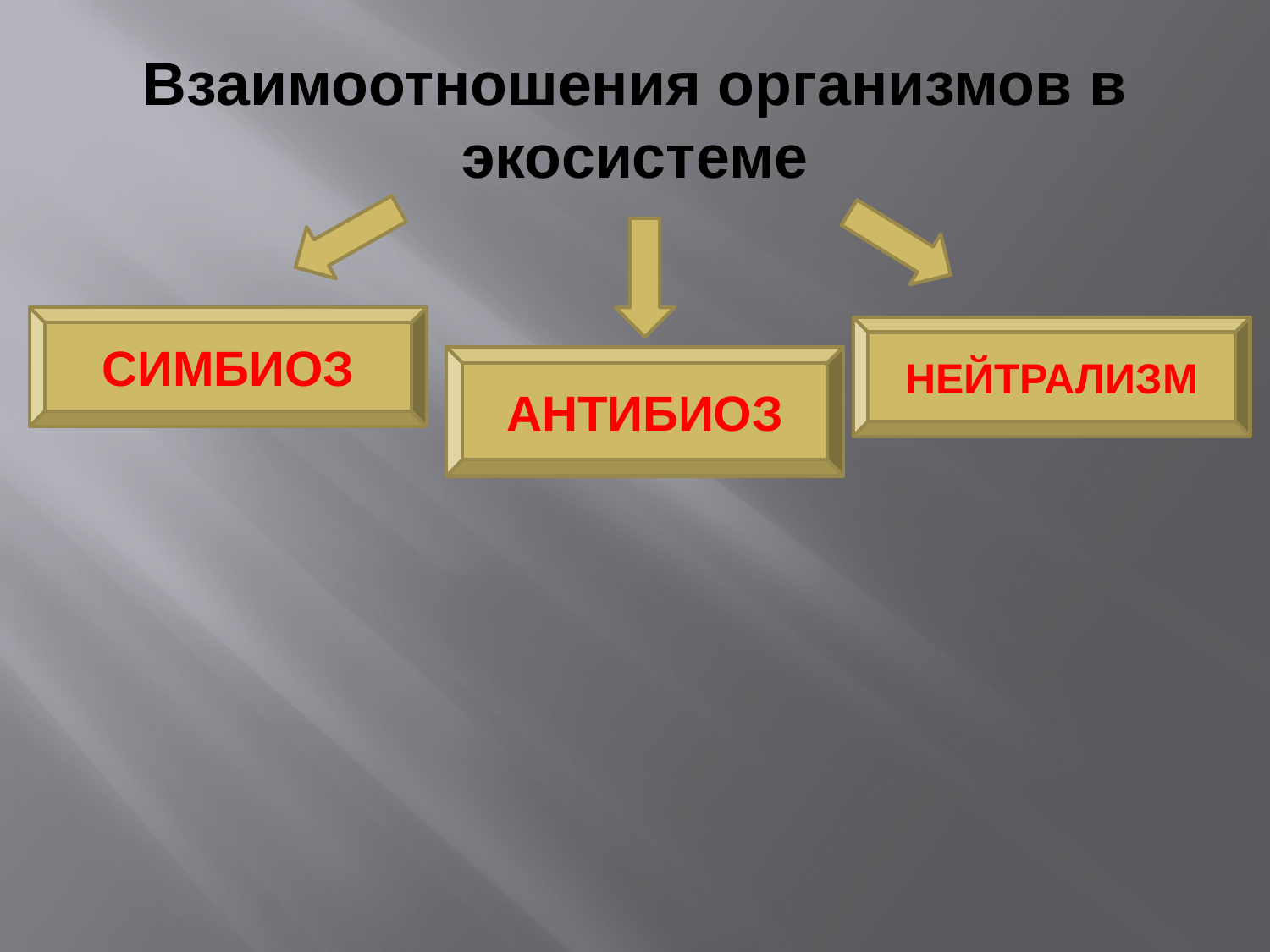

# Взаимоотношения организмов в экосистеме

СИМБИОЗ
НЕЙТРАЛИЗМ
АНТИБИОЗ